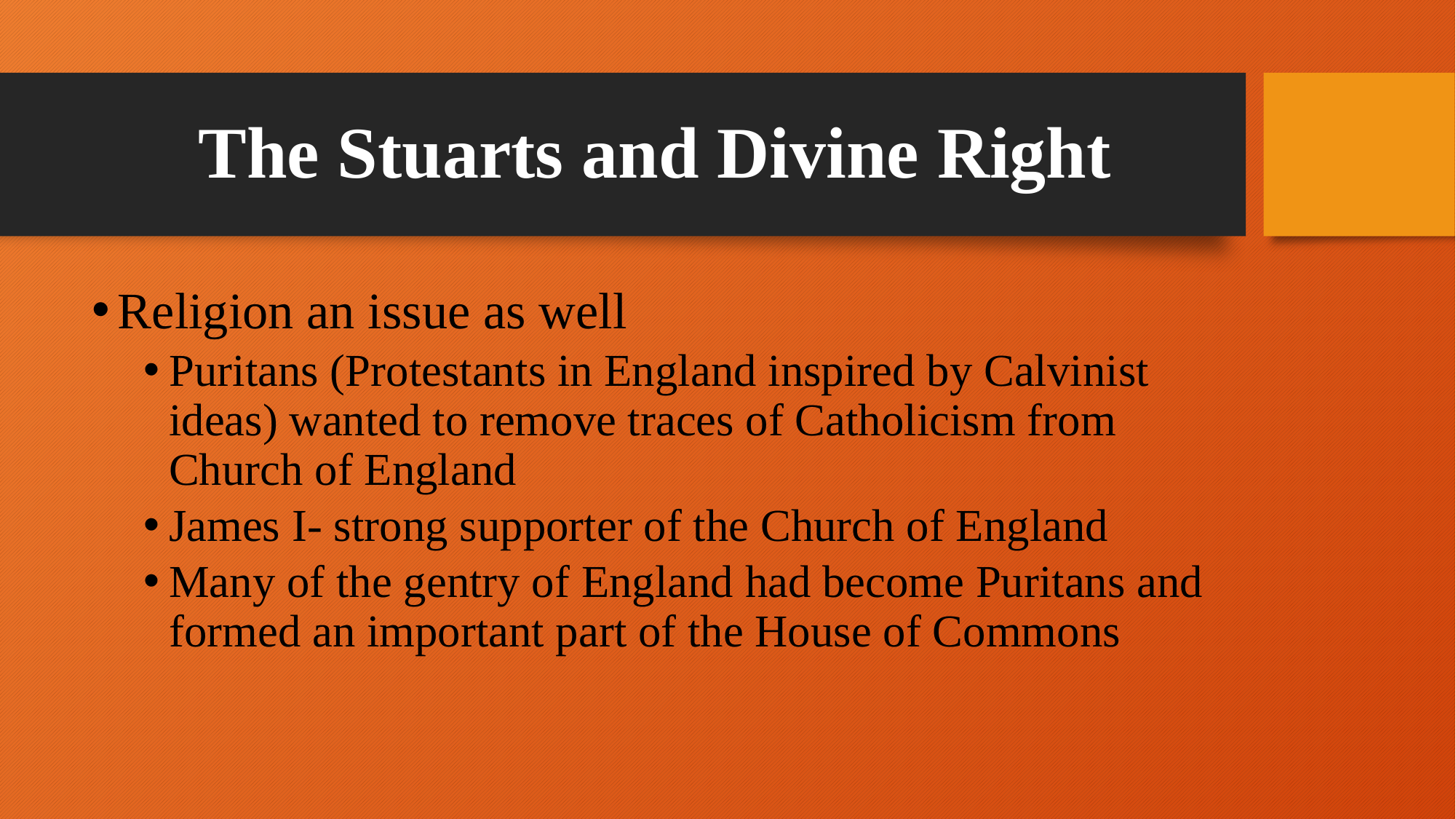

# The Stuarts and Divine Right
Religion an issue as well
Puritans (Protestants in England inspired by Calvinist ideas) wanted to remove traces of Catholicism from Church of England
James I- strong supporter of the Church of England
Many of the gentry of England had become Puritans and formed an important part of the House of Commons